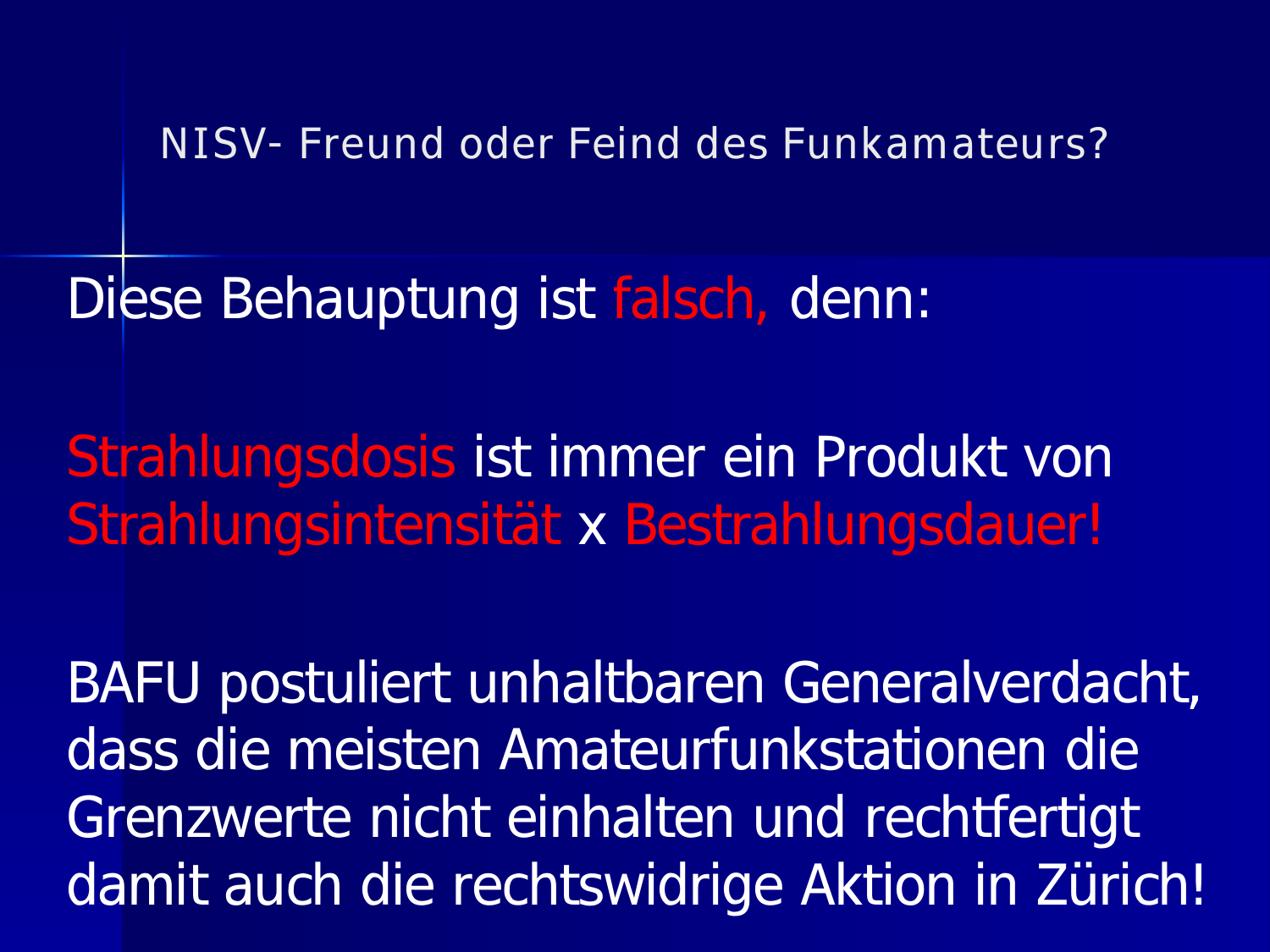

# NISV- Freund oder Feind des Funkamateurs?

Diese Behauptung ist falsch, denn:

Strahlungsdosis ist immer ein Produkt von Strahlungsintensität x Bestrahlungsdauer!

BAFU postuliert unhaltbaren Generalverdacht, dass die meisten Amateurfunkstationen die Grenzwerte nicht einhalten und rechtfertigt damit auch die rechtswidrige Aktion in Zürich!